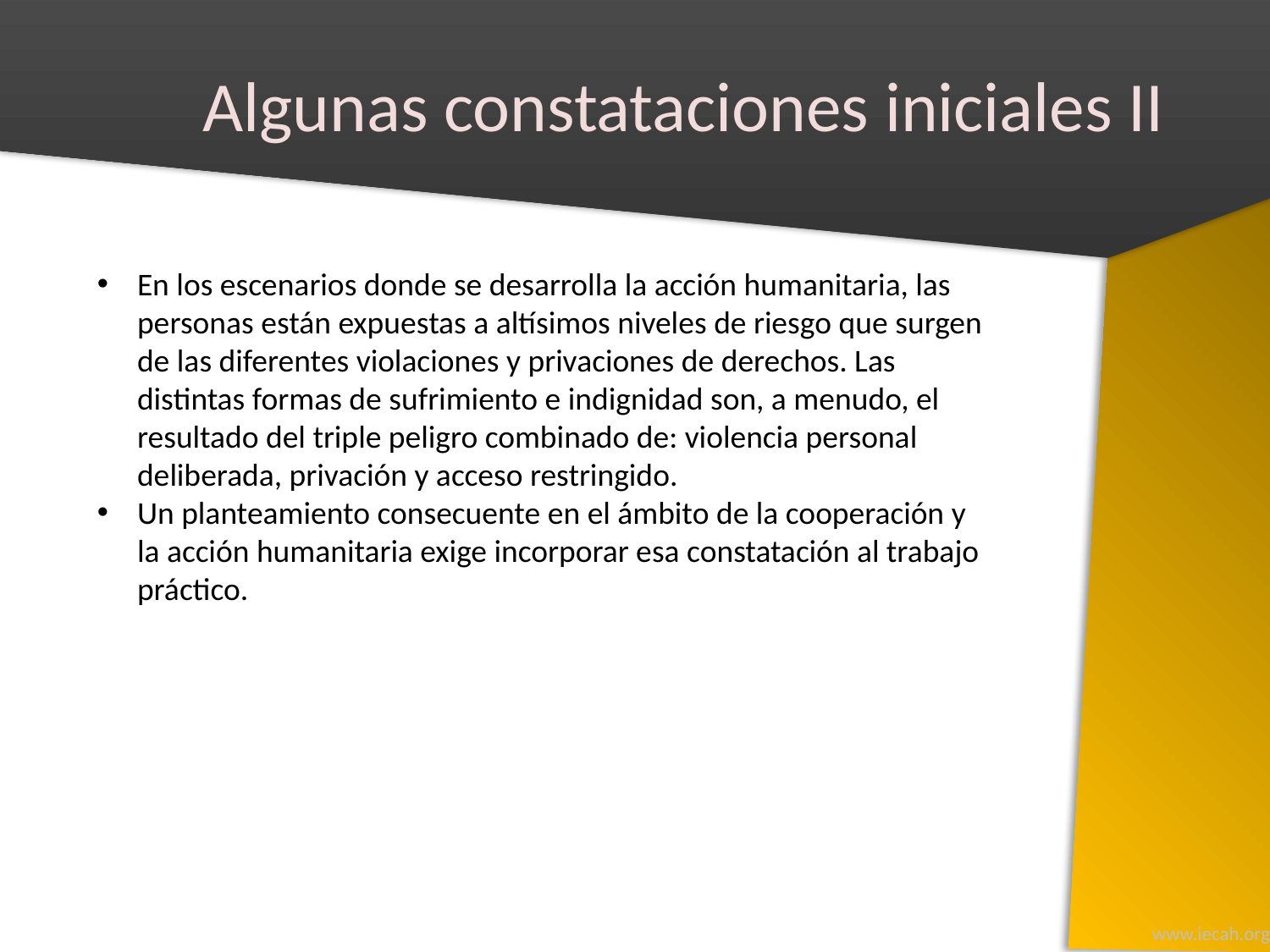

# Algunas constataciones iniciales II

En los escenarios donde se desarrolla la acción humanitaria, las personas están expuestas a altísimos niveles de riesgo que surgen de las diferentes violaciones y privaciones de derechos. Las distintas formas de sufrimiento e indignidad son, a menudo, el resultado del triple peligro combinado de: violencia personal deliberada, privación y acceso restringido.
Un planteamiento consecuente en el ámbito de la cooperación y la acción humanitaria exige incorporar esa constatación al trabajo práctico.

www.iecah.org